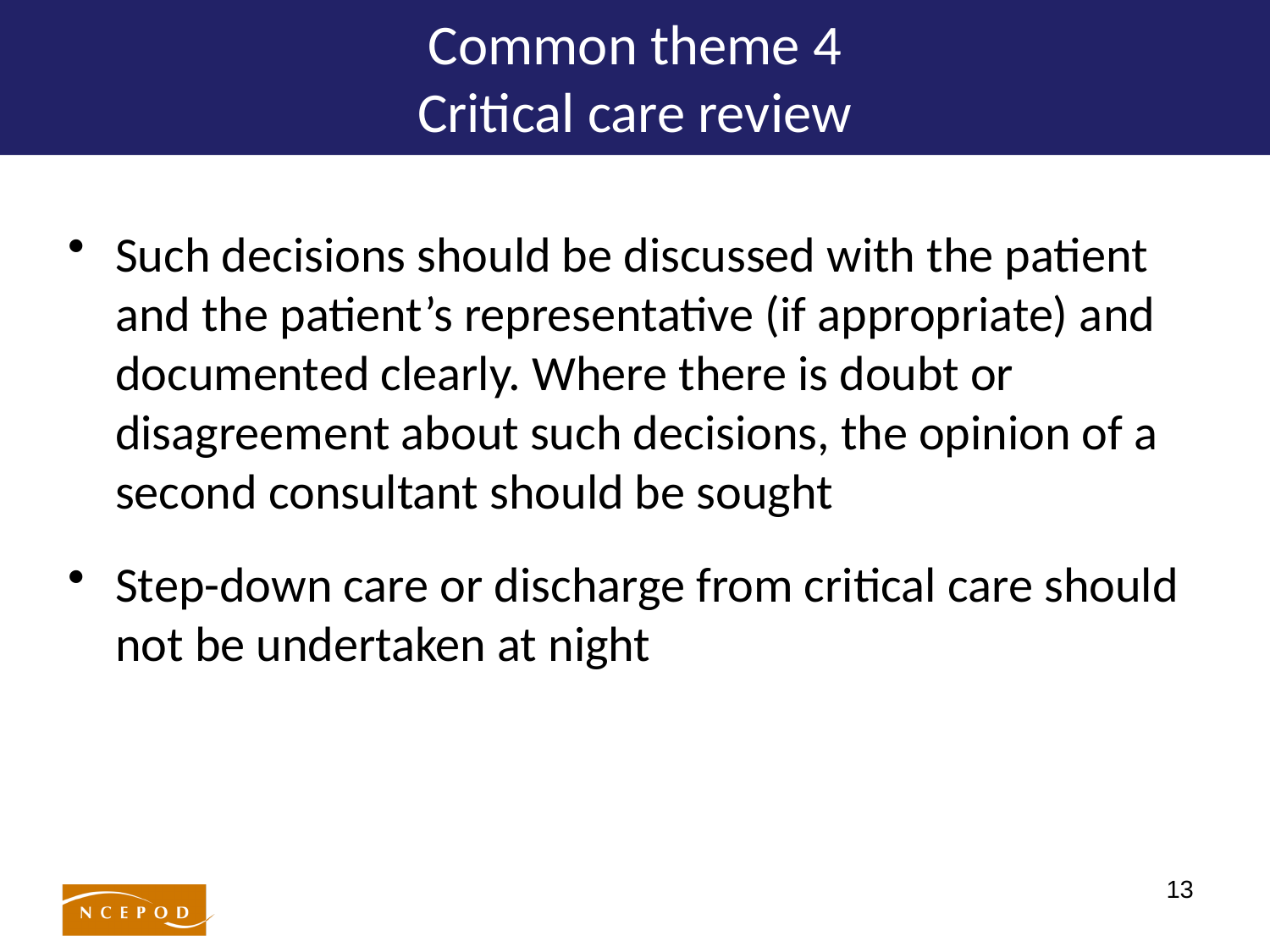

# Common theme 4 Critical care review
Such decisions should be discussed with the patient and the patient’s representative (if appropriate) and documented clearly. Where there is doubt or disagreement about such decisions, the opinion of a second consultant should be sought

Step-down care or discharge from critical care should not be undertaken at night

13